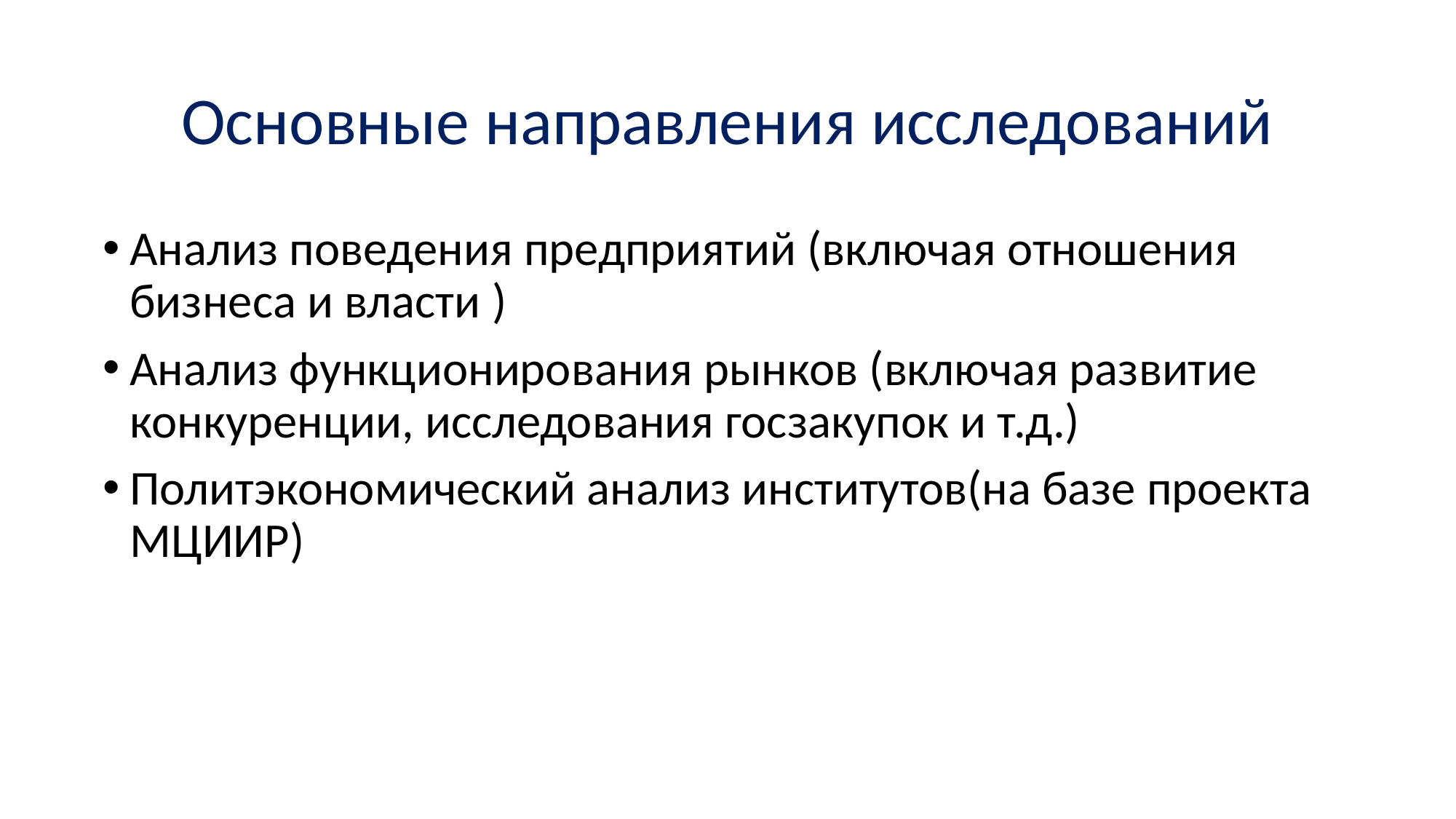

# Основные направления исследований
Анализ поведения предприятий (включая отношения бизнеса и власти )
Анализ функционирования рынков (включая развитие конкуренции, исследования госзакупок и т.д.)
Политэкономический анализ институтов(на базе проекта МЦИИР)